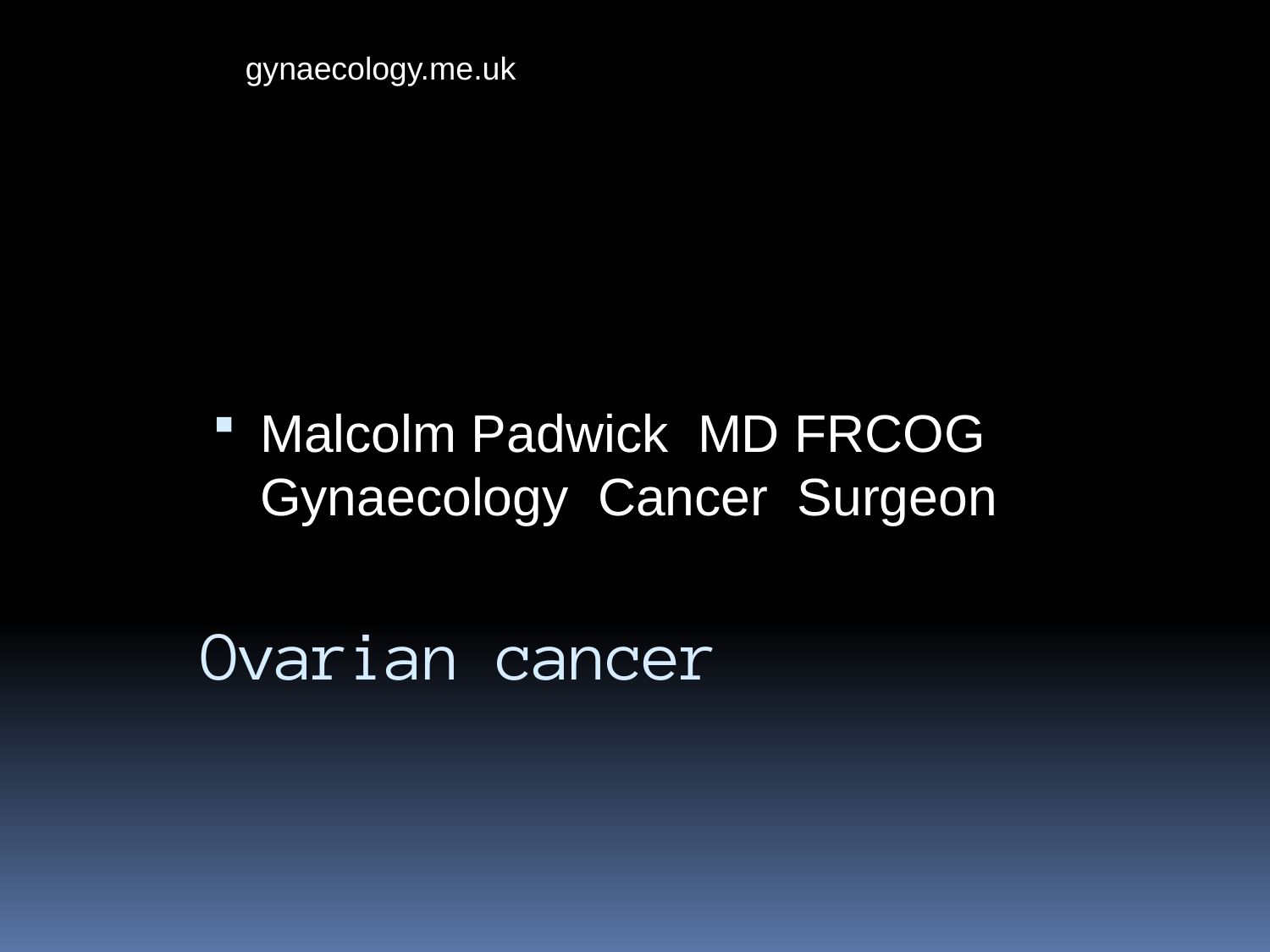

gynaecology.me.uk
Malcolm Padwick  MD FRCOG        Gynaecology  Cancer  Surgeon
Ovarian cancer